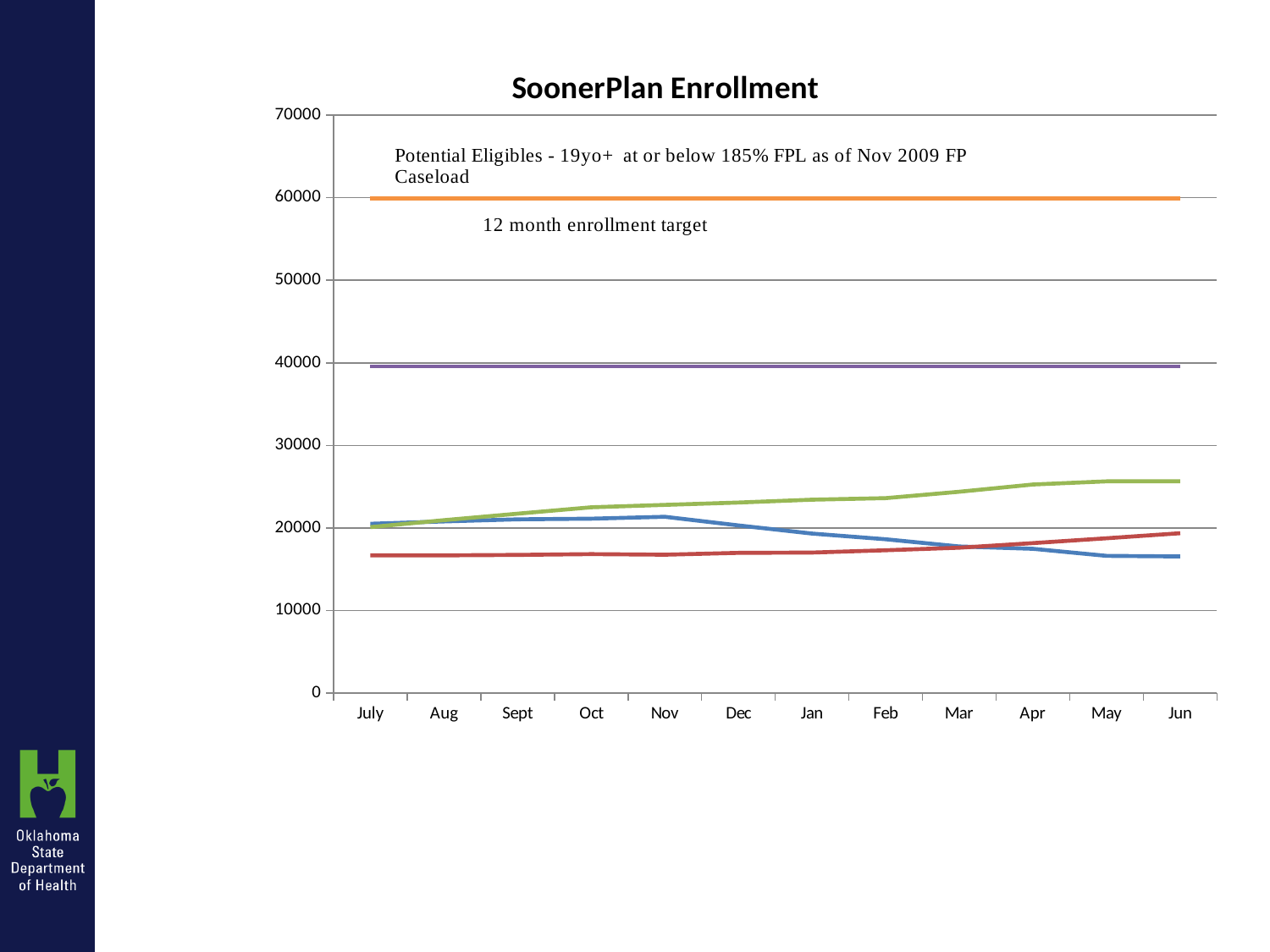

### Chart: SoonerPlan Enrollment

| Category | SFY 08 SP Enrollment | SFY 09 SP Enrollment | SFY 10 SP Enrollment | Target - 1-31-11 | Potential Eligibles-11-09 |
|---|---|---|---|---|---|
| July | 20499.0 | 16676.0 | 20093.0 | 39568.083000000006 | 59870.0 |
| Aug | 20783.0 | 16675.0 | 20937.0 | 39568.083000000006 | 59870.0 |
| Sept | 21036.0 | 16727.0 | 21724.0 | 39568.083000000006 | 59870.0 |
| Oct | 21117.0 | 16826.0 | 22498.0 | 39568.083000000006 | 59870.0 |
| Nov | 21350.0 | 16755.0 | 22788.0 | 39568.083000000006 | 59870.0 |
| Dec | 20299.0 | 16979.0 | 23073.0 | 39568.083000000006 | 59870.0 |
| Jan | 19315.0 | 17013.0 | 23420.0 | 39568.083000000006 | 59870.0 |
| Feb | 18625.0 | 17290.0 | 23607.0 | 39568.083000000006 | 59870.0 |
| Mar | 17753.0 | 17600.0 | 24379.0 | 39568.083000000006 | 59870.0 |
| Apr | 17467.0 | 18156.0 | 25257.0 | 39568.083000000006 | 59870.0 |
| May | 16617.0 | 18743.0 | 25635.0 | 39568.083000000006 | 59870.0 |
| Jun | 16541.0 | 19359.0 | 25652.0 | 39568.083000000006 | 59870.0 |